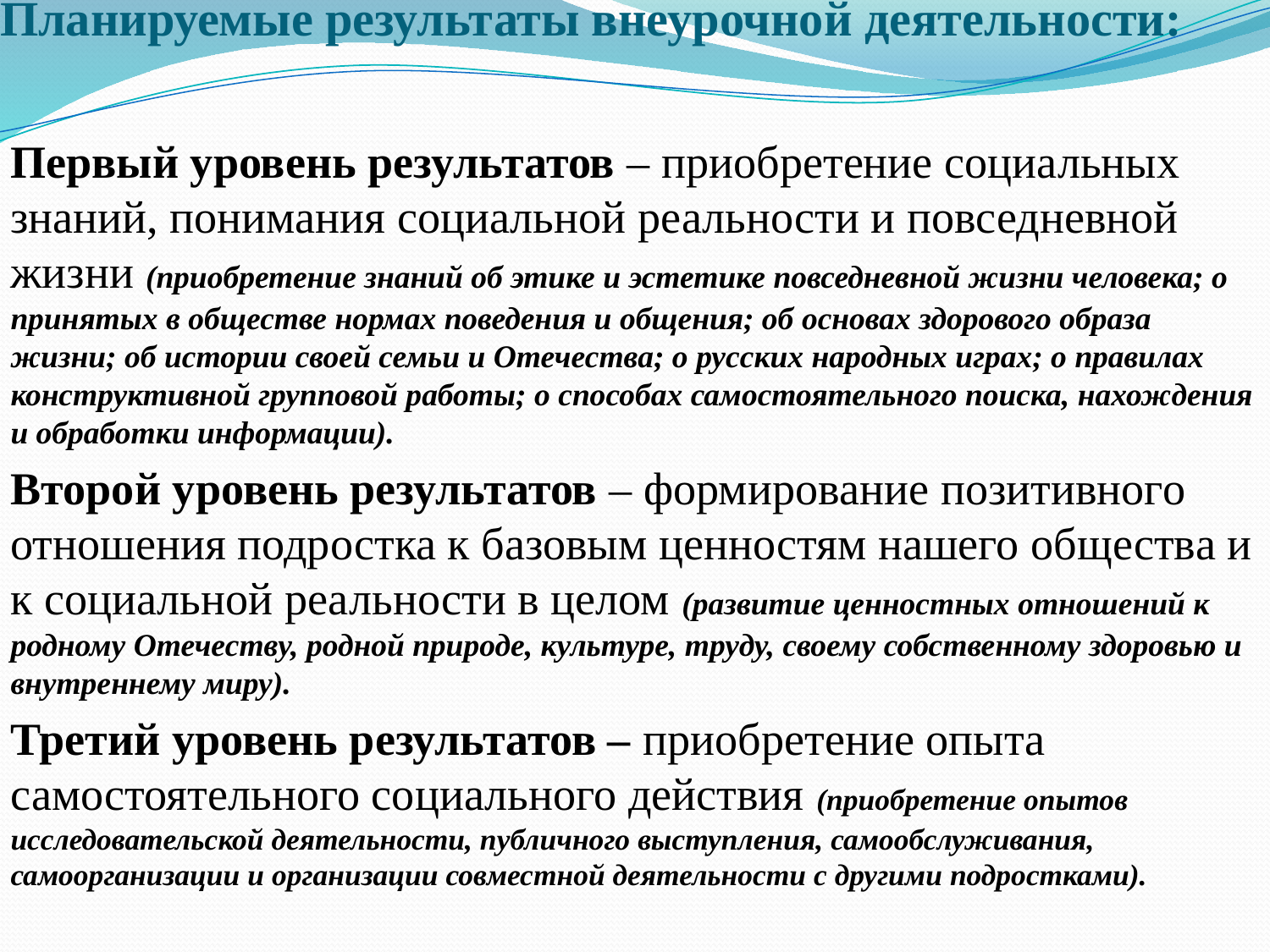

# Планируемые результаты внеурочной деятельности:
Первый уровень результатов – приобретение социальных знаний, понимания социальной реальности и повседневной жизни (приобретение знаний об этике и эстетике повседневной жизни человека; о принятых в обществе нормах поведения и общения; об основах здорового образа жизни; об истории своей семьи и Отечества; о русских народных играх; о правилах конструктивной групповой работы; о способах самостоятельного поиска, нахождения и обработки информации).
Второй уровень результатов – формирование позитивного отношения подростка к базовым ценностям нашего общества и к социальной реальности в целом (развитие ценностных отношений к родному Отечеству, родной природе, культуре, труду, своему собственному здоровью и внутреннему миру).
Третий уровень результатов – приобретение опыта самостоятельного социального действия (приобретение опытов исследовательской деятельности, публичного выступления, самообслуживания, самоорганизации и организации совместной деятельности с другими подростками).